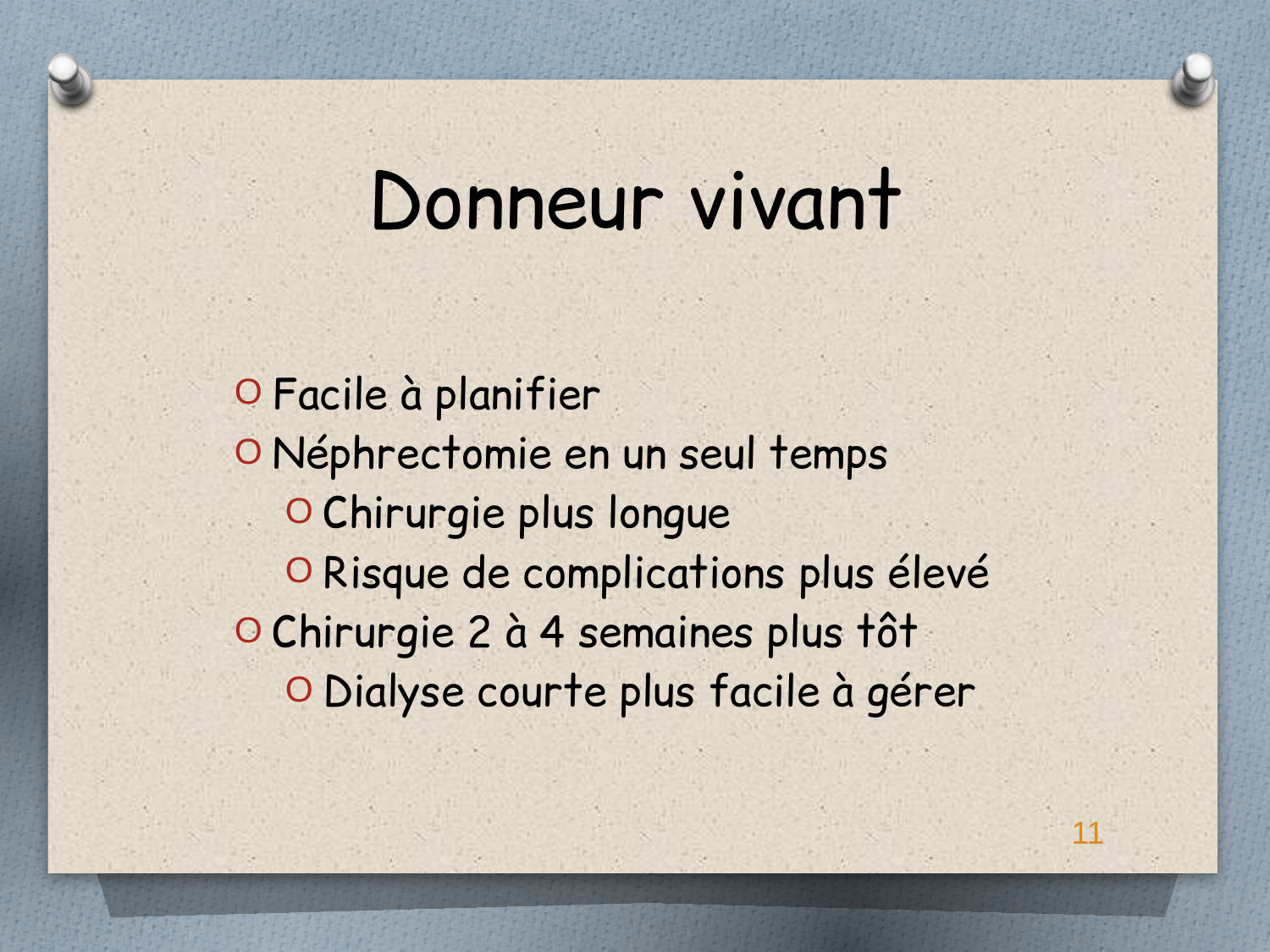

# Donneur vivant
Facile à planifier
Néphrectomie en un seul temps
Chirurgie plus longue
Risque de complications plus élevé
Chirurgie 2 à 4 semaines plus tôt
Dialyse courte plus facile à gérer
11